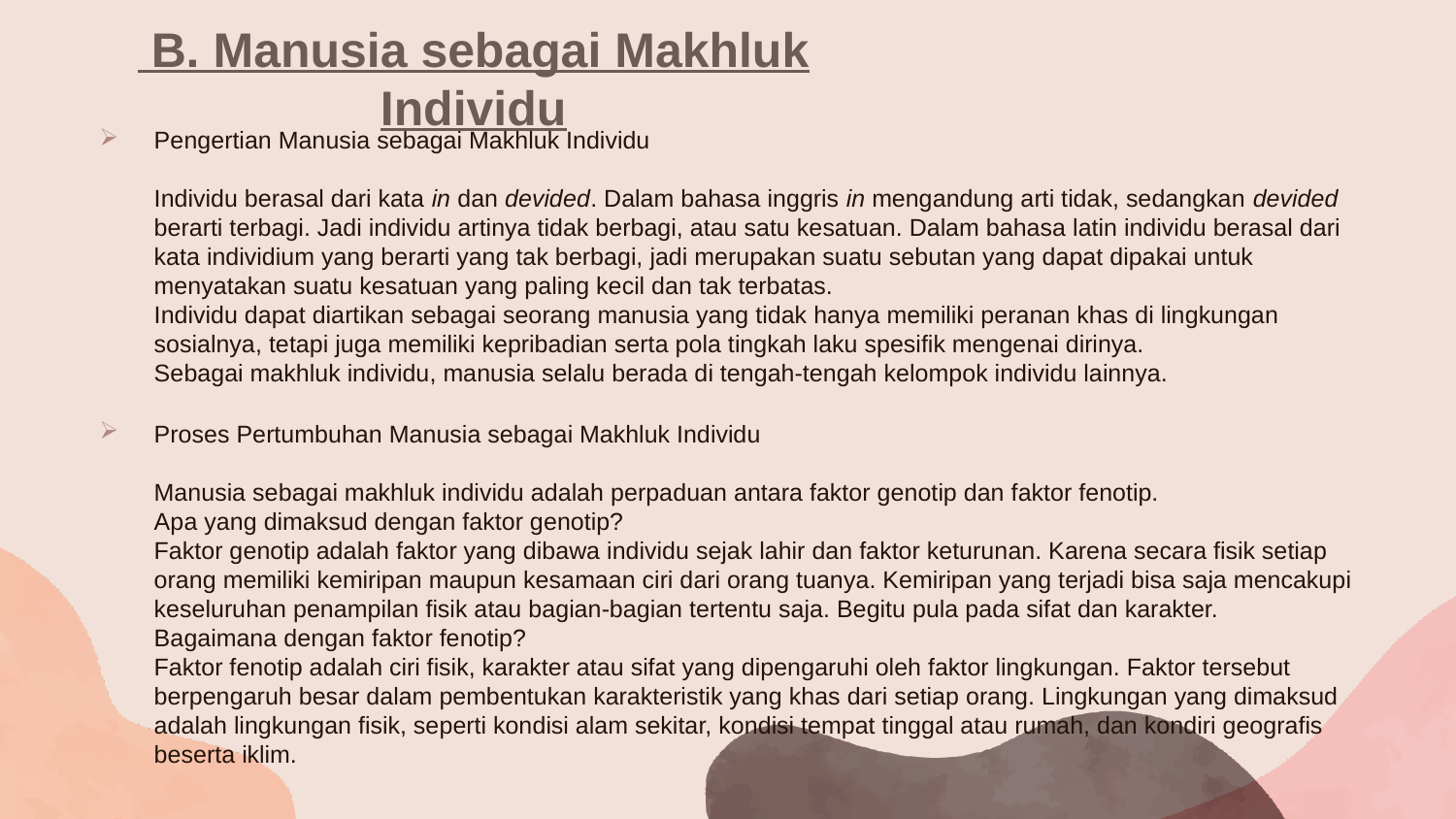

# B. Manusia sebagai Makhluk Individu
Pengertian Manusia sebagai Makhluk Individu
Individu berasal dari kata in dan devided. Dalam bahasa inggris in mengandung arti tidak, sedangkan devided berarti terbagi. Jadi individu artinya tidak berbagi, atau satu kesatuan. Dalam bahasa latin individu berasal dari kata individium yang berarti yang tak berbagi, jadi merupakan suatu sebutan yang dapat dipakai untuk menyatakan suatu kesatuan yang paling kecil dan tak terbatas.
Individu dapat diartikan sebagai seorang manusia yang tidak hanya memiliki peranan khas di lingkungan sosialnya, tetapi juga memiliki kepribadian serta pola tingkah laku spesifik mengenai dirinya.
Sebagai makhluk individu, manusia selalu berada di tengah-tengah kelompok individu lainnya.
Proses Pertumbuhan Manusia sebagai Makhluk Individu
Manusia sebagai makhluk individu adalah perpaduan antara faktor genotip dan faktor fenotip.
Apa yang dimaksud dengan faktor genotip?
Faktor genotip adalah faktor yang dibawa individu sejak lahir dan faktor keturunan. Karena secara fisik setiap orang memiliki kemiripan maupun kesamaan ciri dari orang tuanya. Kemiripan yang terjadi bisa saja mencakupi keseluruhan penampilan fisik atau bagian-bagian tertentu saja. Begitu pula pada sifat dan karakter.
Bagaimana dengan faktor fenotip?
Faktor fenotip adalah ciri fisik, karakter atau sifat yang dipengaruhi oleh faktor lingkungan. Faktor tersebut berpengaruh besar dalam pembentukan karakteristik yang khas dari setiap orang. Lingkungan yang dimaksud adalah lingkungan fisik, seperti kondisi alam sekitar, kondisi tempat tinggal atau rumah, dan kondiri geografis beserta iklim.